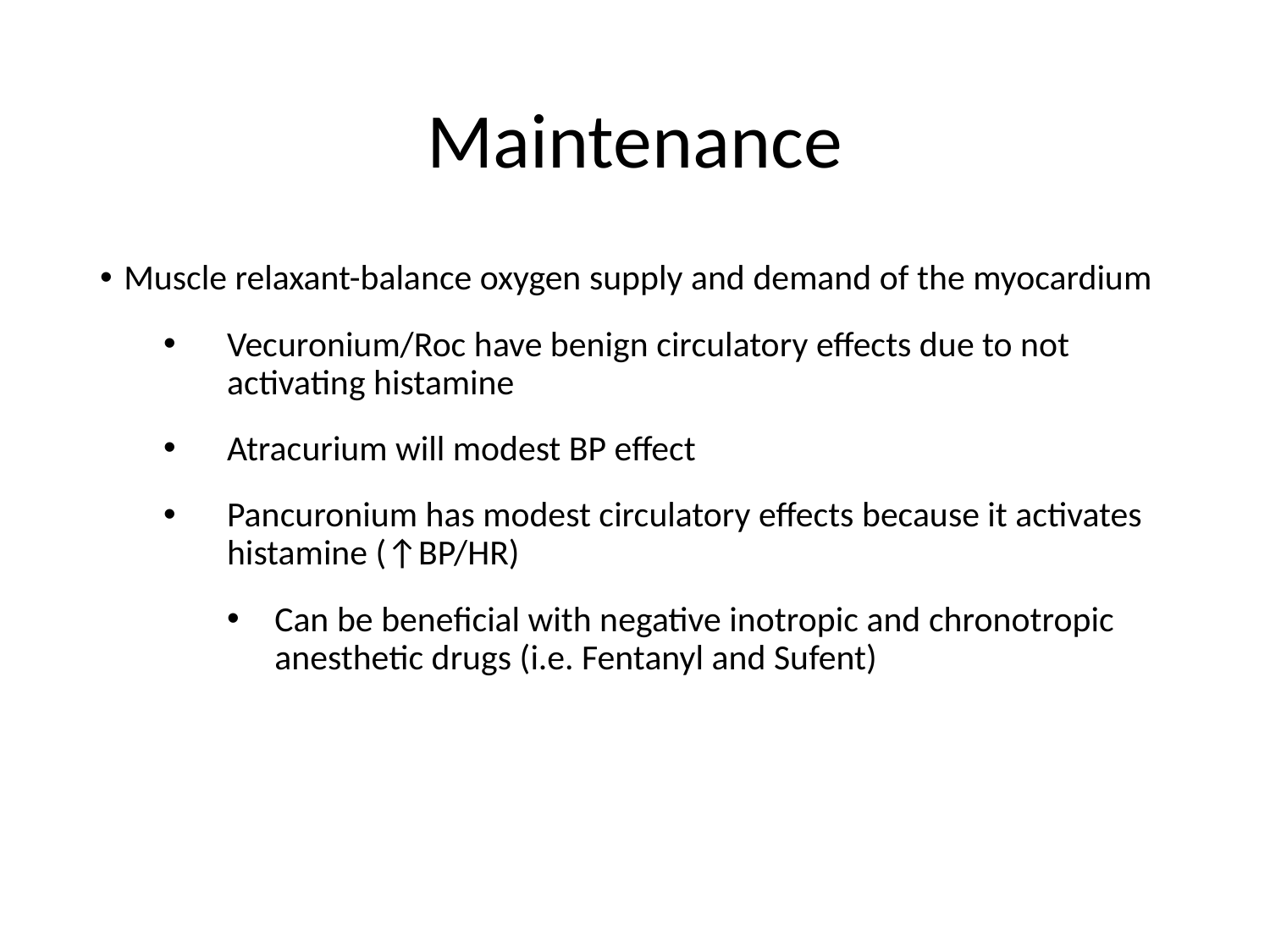

# Maintenance
Muscle relaxant-balance oxygen supply and demand of the myocardium
Vecuronium/Roc have benign circulatory effects due to not activating histamine
Atracurium will modest BP effect
Pancuronium has modest circulatory effects because it activates histamine (↑BP/HR)
Can be beneficial with negative inotropic and chronotropic anesthetic drugs (i.e. Fentanyl and Sufent)